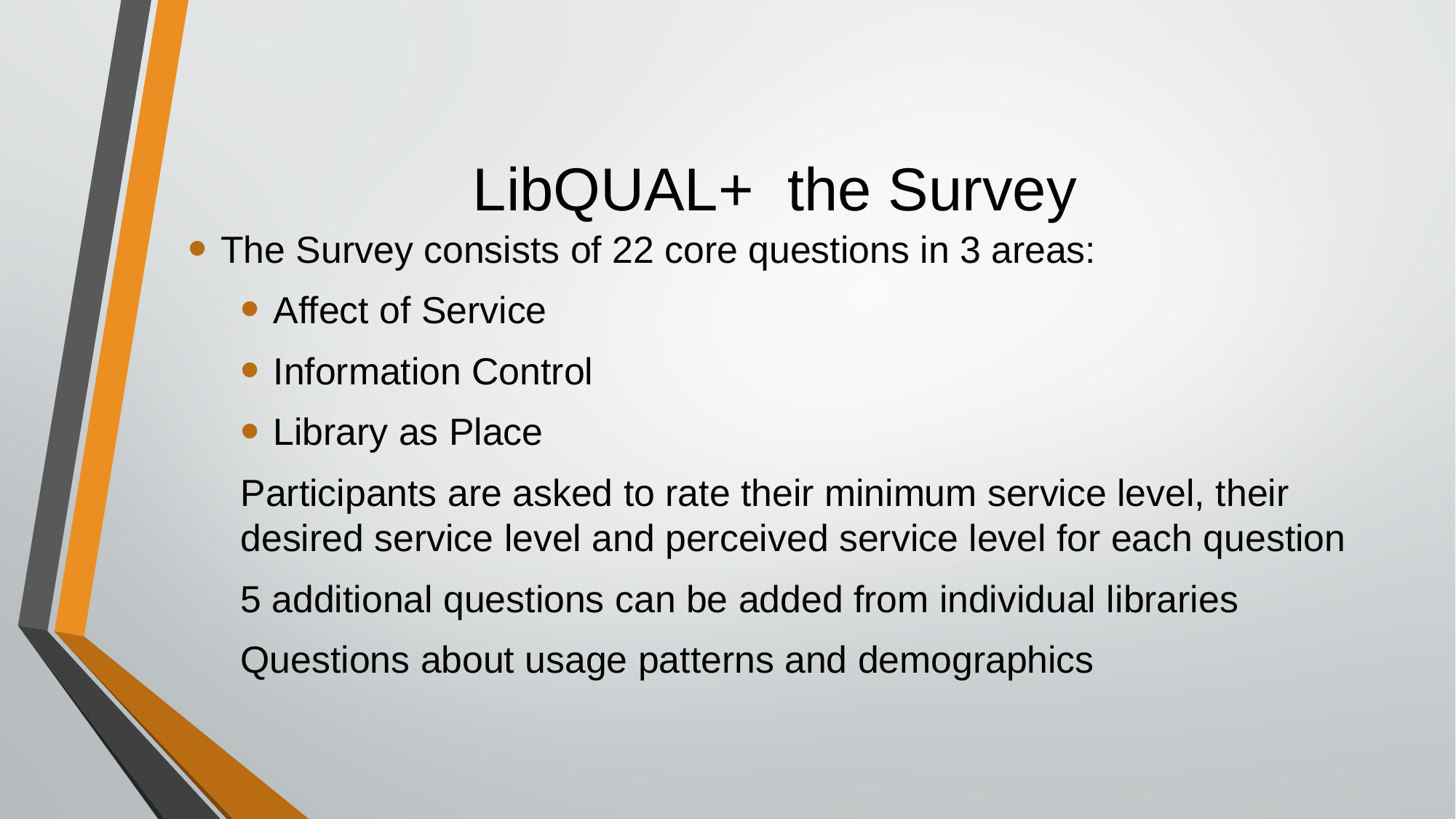

# LibQUAL+  the Survey
The Survey consists of 22 core questions in 3 areas:
Affect of Service
Information Control
Library as Place
Participants are asked to rate their minimum service level, their desired service level and perceived service level for each question
5 additional questions can be added from individual libraries
Questions about usage patterns and demographics